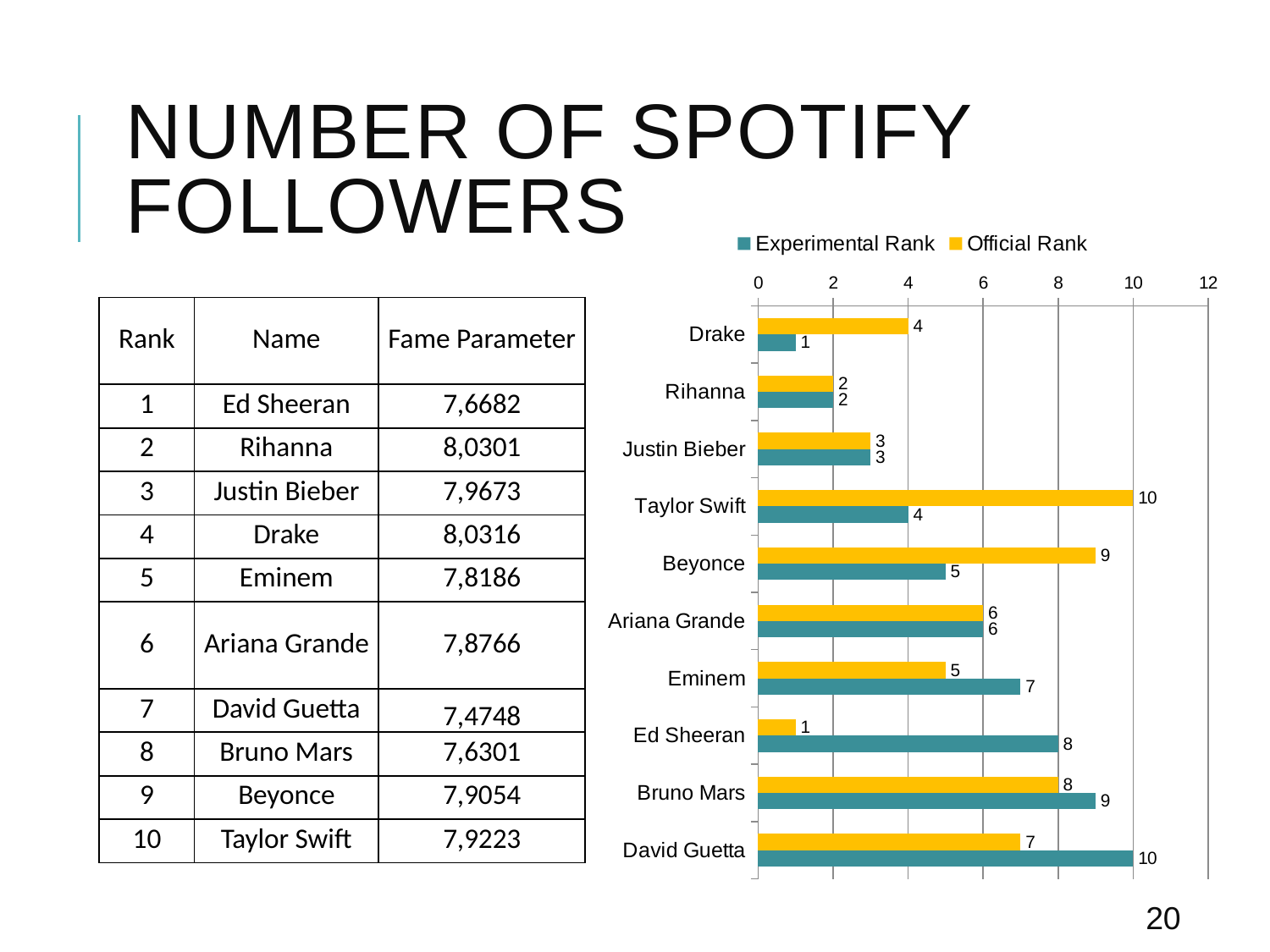

# number of Spotify followers

### Chart

| Category |  |  |
|---|---|---|
| Drake | 4.0 | 1.0 |
| Rihanna | 2.0 | 2.0 |
| Justin Bieber | 3.0 | 3.0 |
| Taylor Swift | 10.0 | 4.0 |
| Beyonce | 9.0 | 5.0 |
| Ariana Grande | 6.0 | 6.0 |
| Eminem | 5.0 | 7.0 |
| Ed Sheeran | 1.0 | 8.0 |
| Bruno Mars | 8.0 | 9.0 |
| David Guetta | 7.0 | 10.0 |
| Rank | Name | Fame Parameter |
| --- | --- | --- |
| 1 | Ed Sheeran | 7,6682 |
| 2 | Rihanna | 8,0301 |
| 3 | Justin Bieber | 7,9673 |
| 4 | Drake | 8,0316 |
| 5 | Eminem | 7,8186 |
| 6 | Ariana Grande | 7,8766 |
| 7 | David Guetta | 7,4748 |
| 8 | Bruno Mars | 7,6301 |
| 9 | Beyonce | 7,9054 |
| 10 | Taylor Swift | 7,9223 |
20